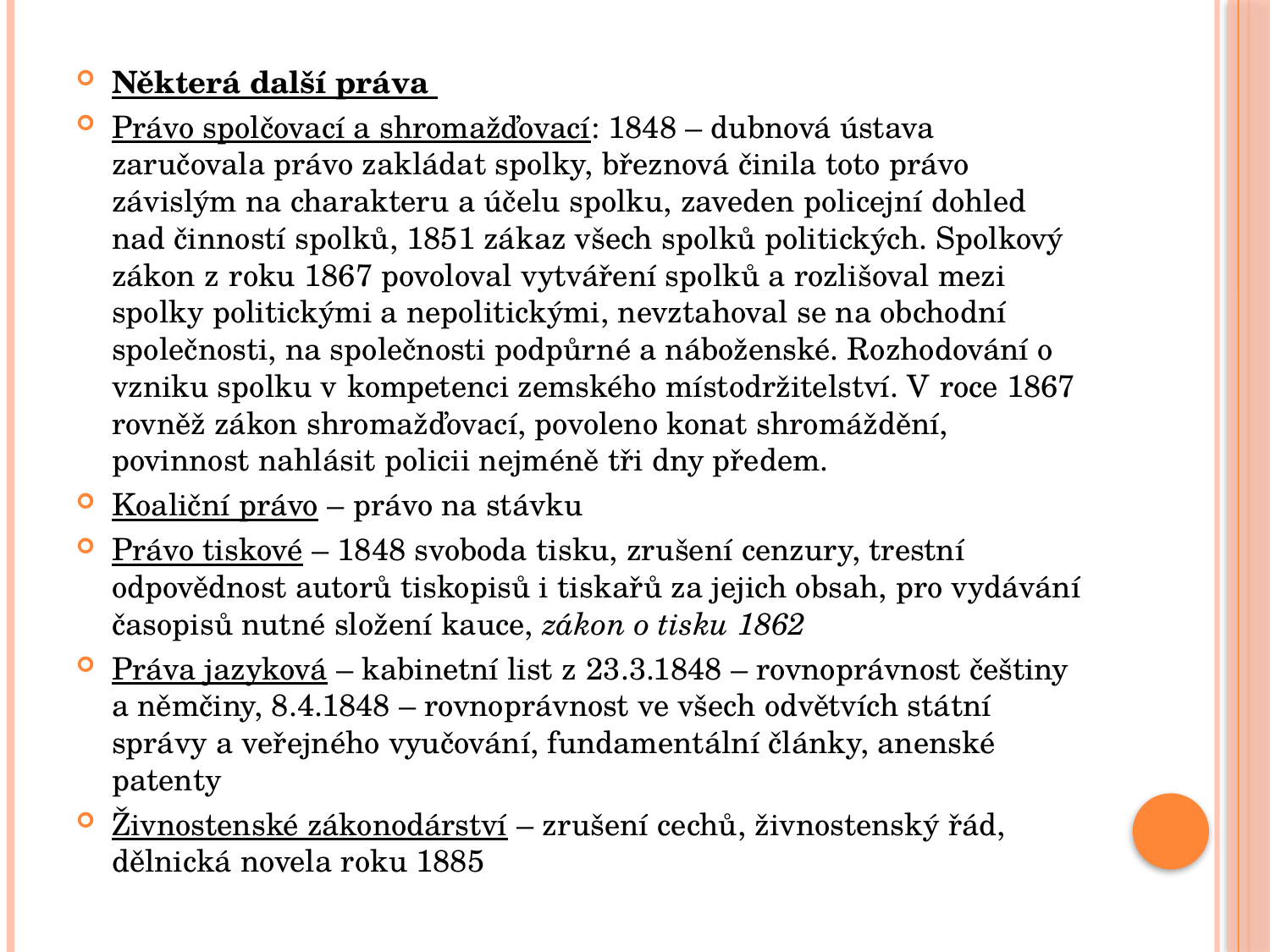

#
Některá další práva
Právo spolčovací a shromažďovací: 1848 – dubnová ústava zaručovala právo zakládat spolky, březnová činila toto právo závislým na charakteru a účelu spolku, zaveden policejní dohled nad činností spolků, 1851 zákaz všech spolků politických. Spolkový zákon z roku 1867 povoloval vytváření spolků a rozlišoval mezi spolky politickými a nepolitickými, nevztahoval se na obchodní společnosti, na společnosti podpůrné a náboženské. Rozhodování o vzniku spolku v kompetenci zemského místodržitelství. V roce 1867 rovněž zákon shromažďovací, povoleno konat shromáždění, povinnost nahlásit policii nejméně tři dny předem.
Koaliční právo – právo na stávku
Právo tiskové – 1848 svoboda tisku, zrušení cenzury, trestní odpovědnost autorů tiskopisů i tiskařů za jejich obsah, pro vydávání časopisů nutné složení kauce, zákon o tisku 1862
Práva jazyková – kabinetní list z 23.3.1848 – rovnoprávnost češtiny a němčiny, 8.4.1848 – rovnoprávnost ve všech odvětvích státní správy a veřejného vyučování, fundamentální články, anenské patenty
Živnostenské zákonodárství – zrušení cechů, živnostenský řád, dělnická novela roku 1885